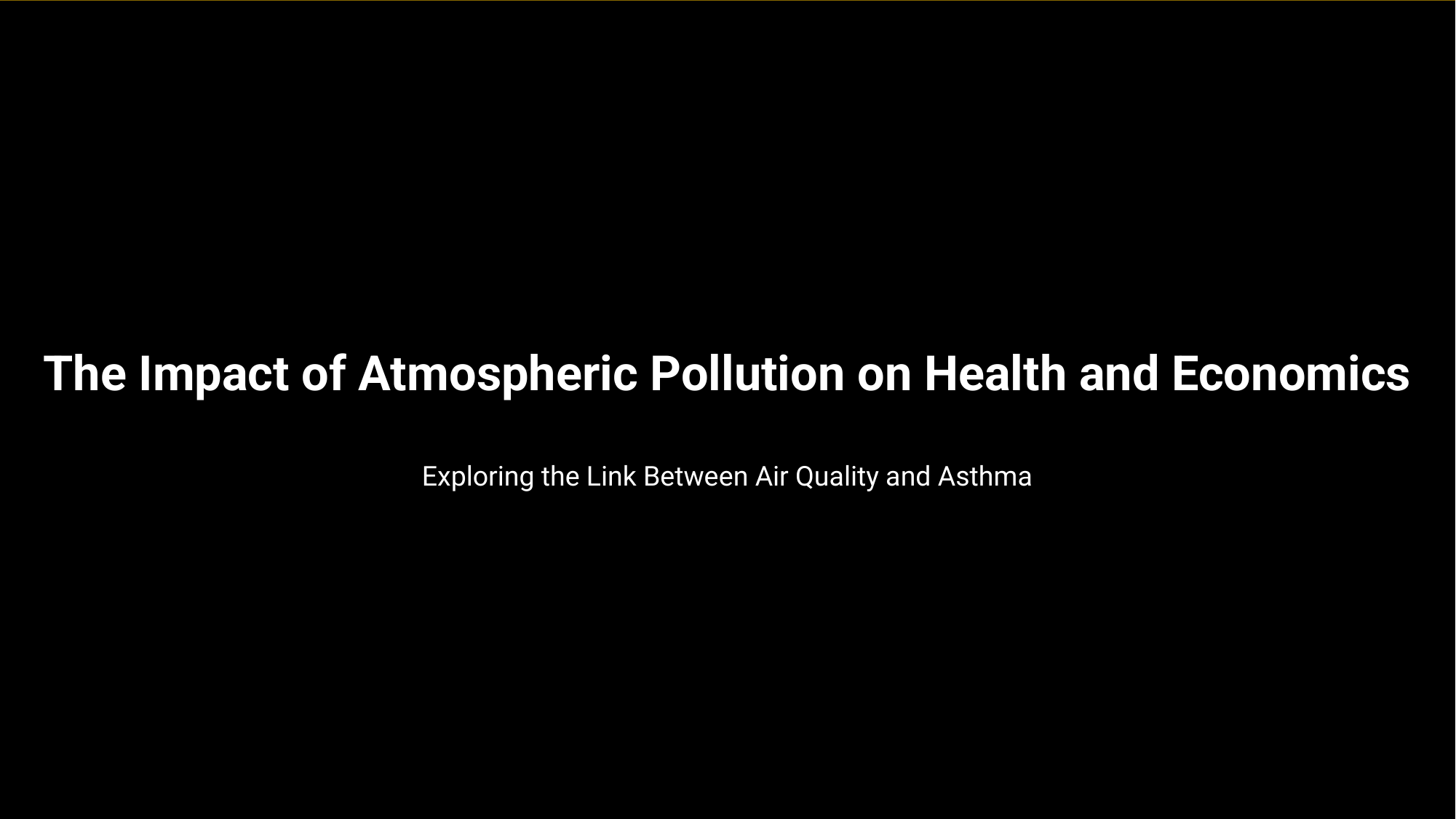

The Impact of Atmospheric Pollution on Health and Economics
Exploring the Link Between Air Quality and Asthma